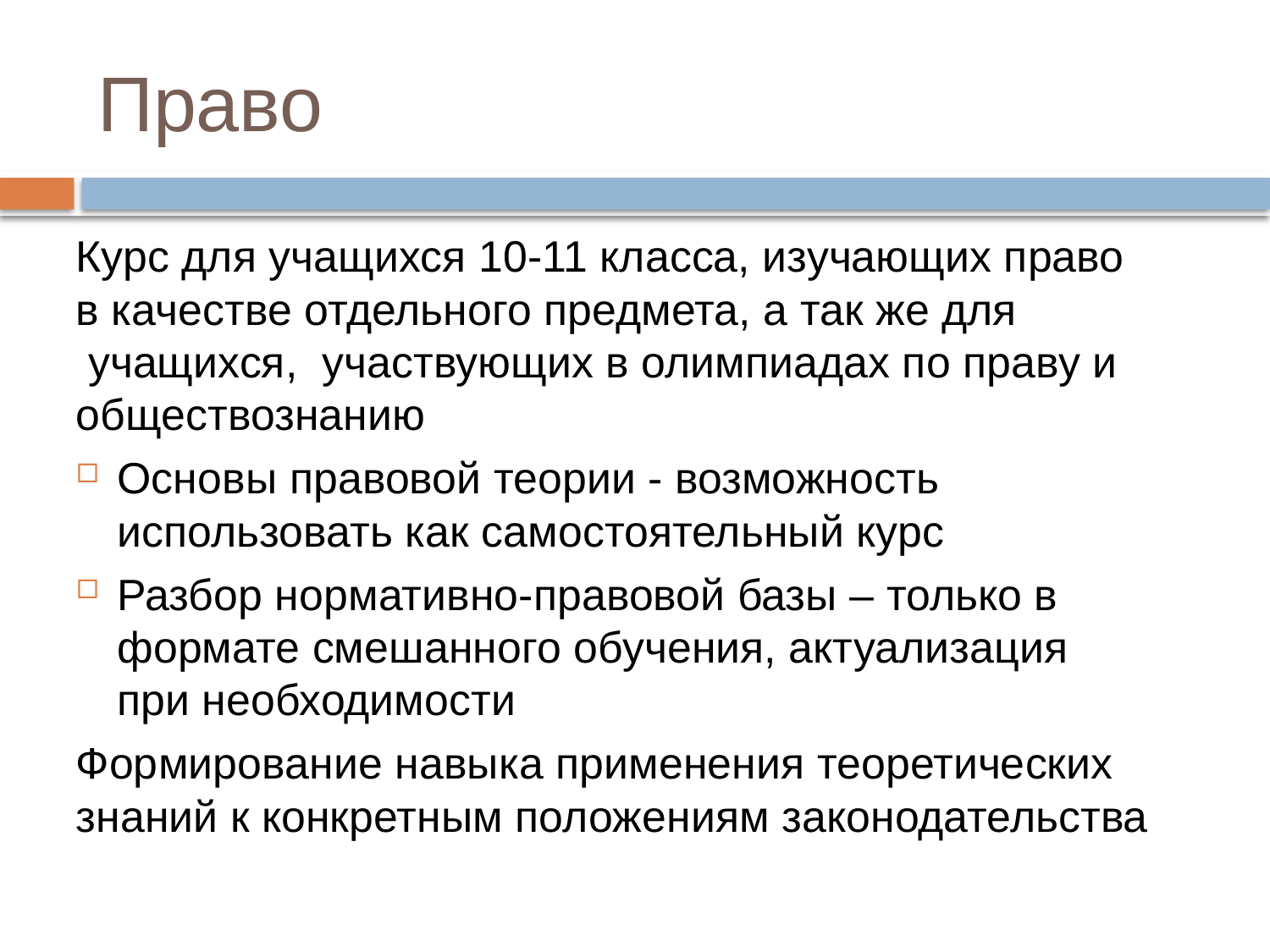

# Право
Курс для учащихся 10-11 класса, изучающих право в качестве отдельного предмета, а так же для  учащихся,  участвующих в олимпиадах по праву и обществознанию
Основы правовой теории - возможность использовать как самостоятельный курс
Разбор нормативно-правовой базы – только в формате смешанного обучения, актуализация при необходимости
Формирование навыка применения теоретических знаний к конкретным положениям законодательства